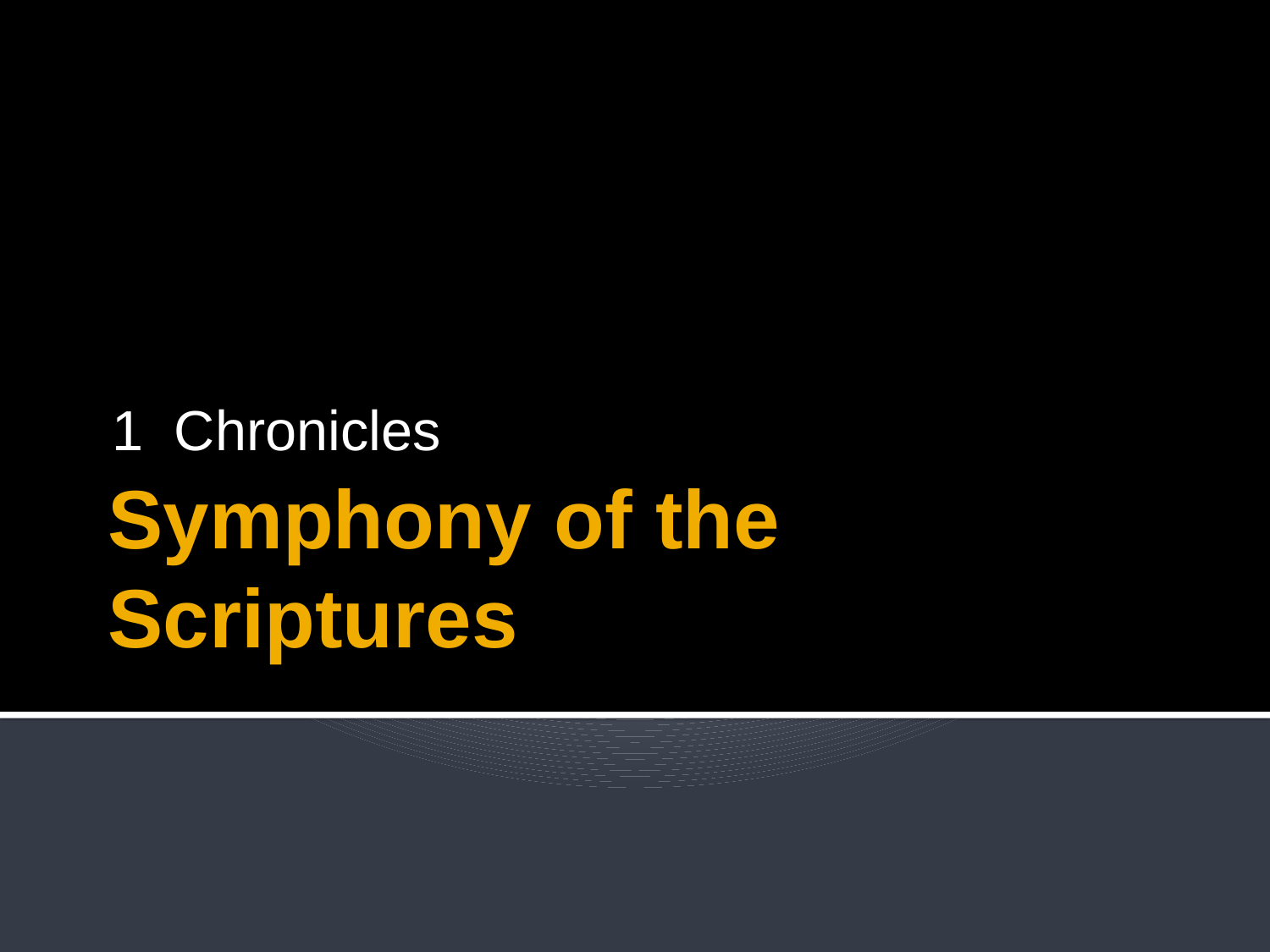

1  Chronicles
# Symphony of the Scriptures